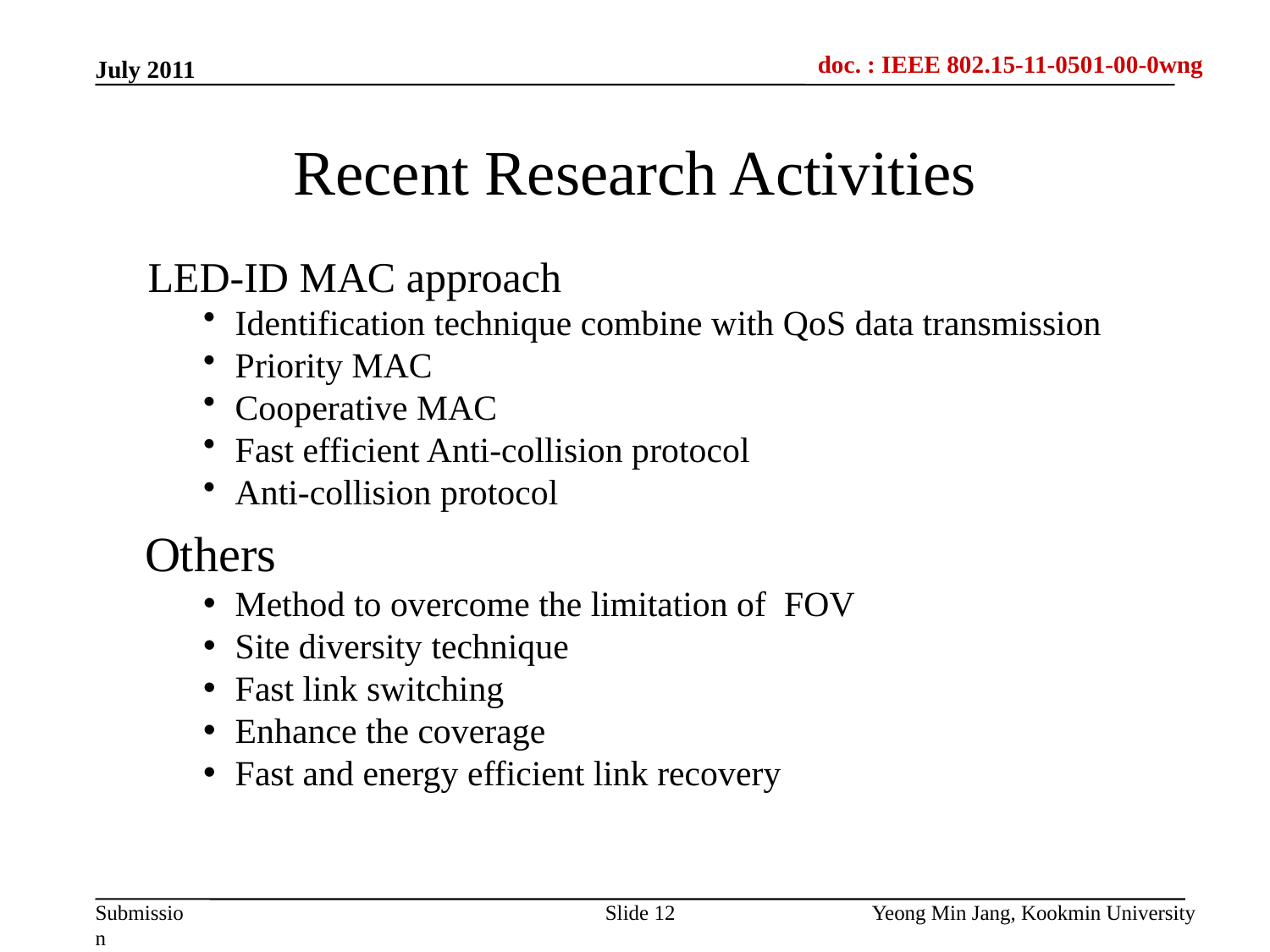

July 2011
# Recent Research Activities
LED-ID MAC approach
Identification technique combine with QoS data transmission
Priority MAC
Cooperative MAC
Fast efficient Anti-collision protocol
Anti-collision protocol
   Others
Method to overcome the limitation of  FOV
Site diversity technique
Fast link switching
Enhance the coverage
Fast and energy efficient link recovery

Slide 12
Yeong Min Jang, Kookmin University